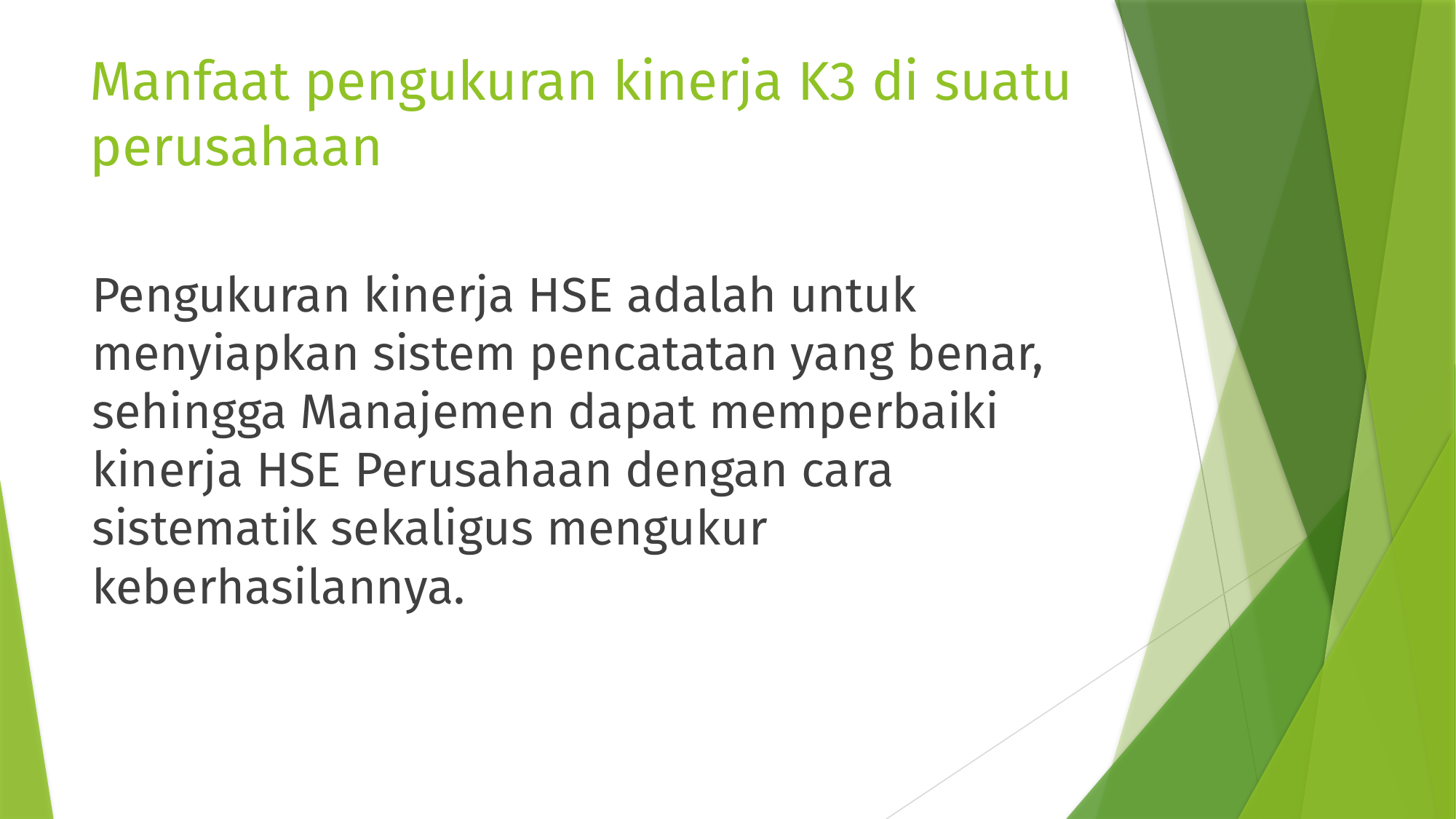

# Manfaat pengukuran kinerja K3 di suatu perusahaan
Pengukuran kinerja HSE adalah untuk menyiapkan sistem pencatatan yang benar, sehingga Manajemen dapat memperbaiki kinerja HSE Perusahaan dengan cara sistematik sekaligus mengukur keberhasilannya.